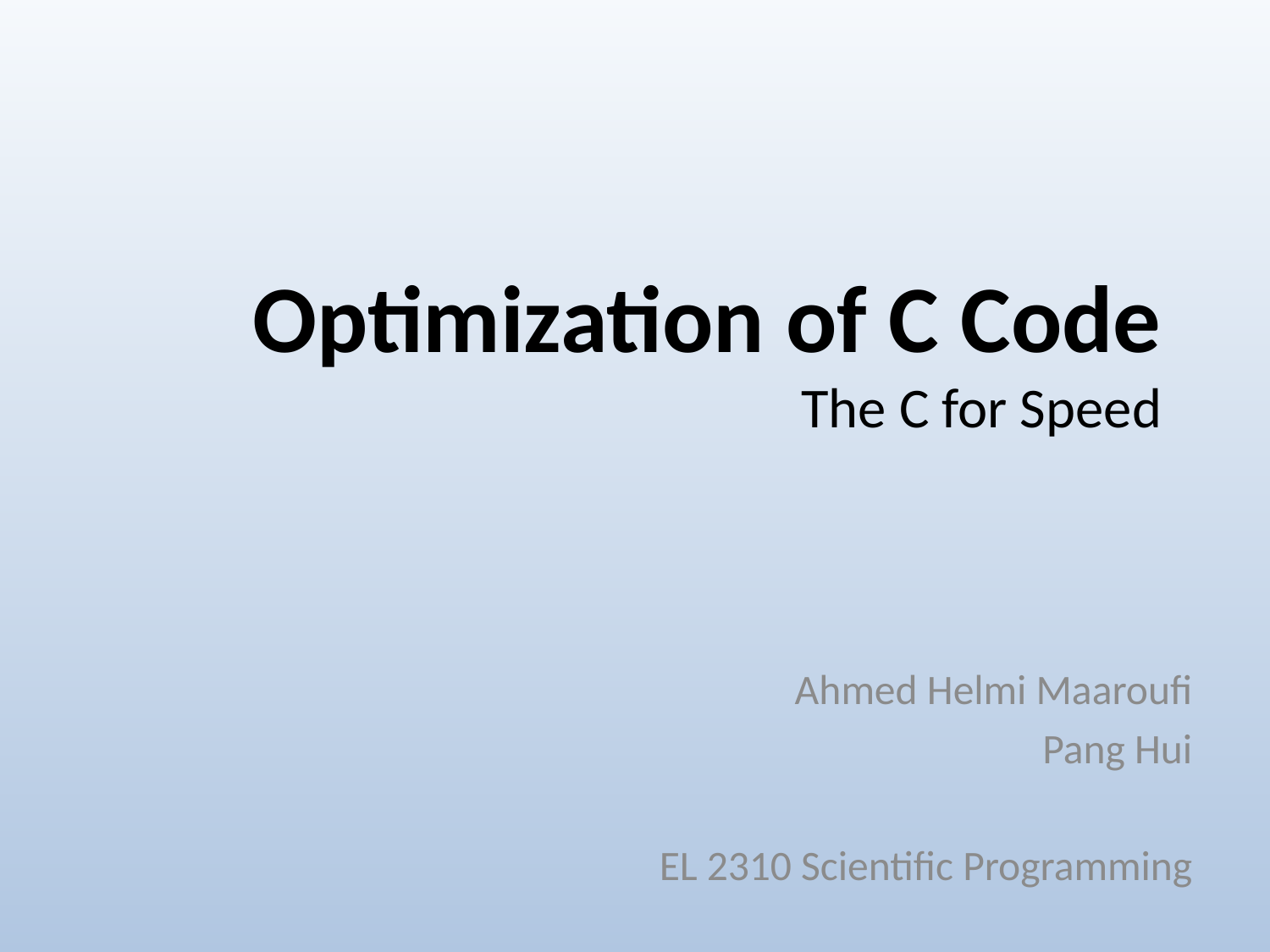

# Optimization of C Code The C for Speed

Ahmed Helmi Maaroufi
Pang Hui

EL 2310 Scientific Programming